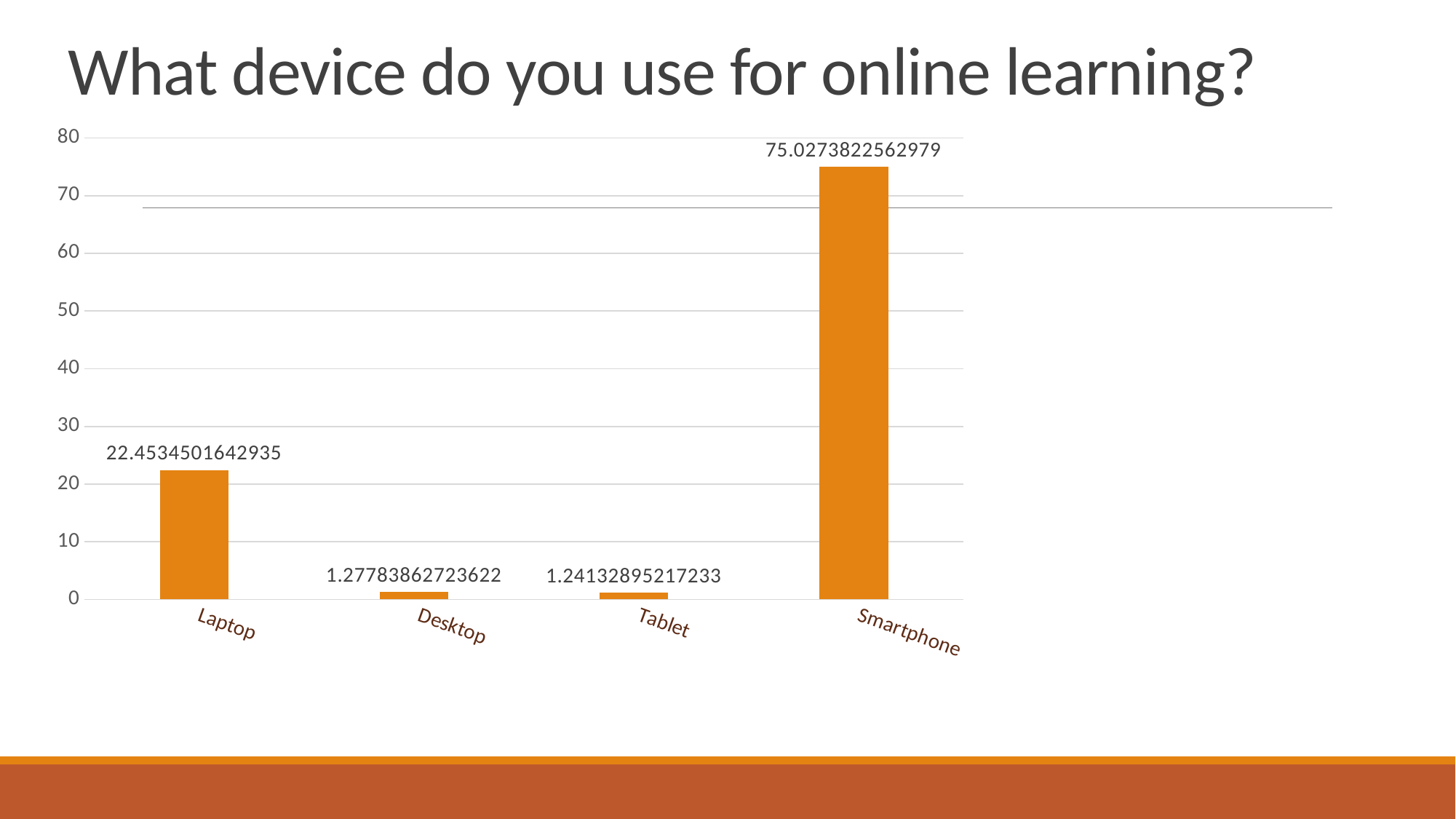

# What device do you use for online learning?

### Chart

| Category |  |
|---|---|
|  Laptop                                                              | 22.45345016429354 |
|  Desktop                                                             | 1.2778386272362177 |
|  Tablet                                                              | 1.2413289521723256 |
|  Smartphone                                                          | 75.02738225629793 |